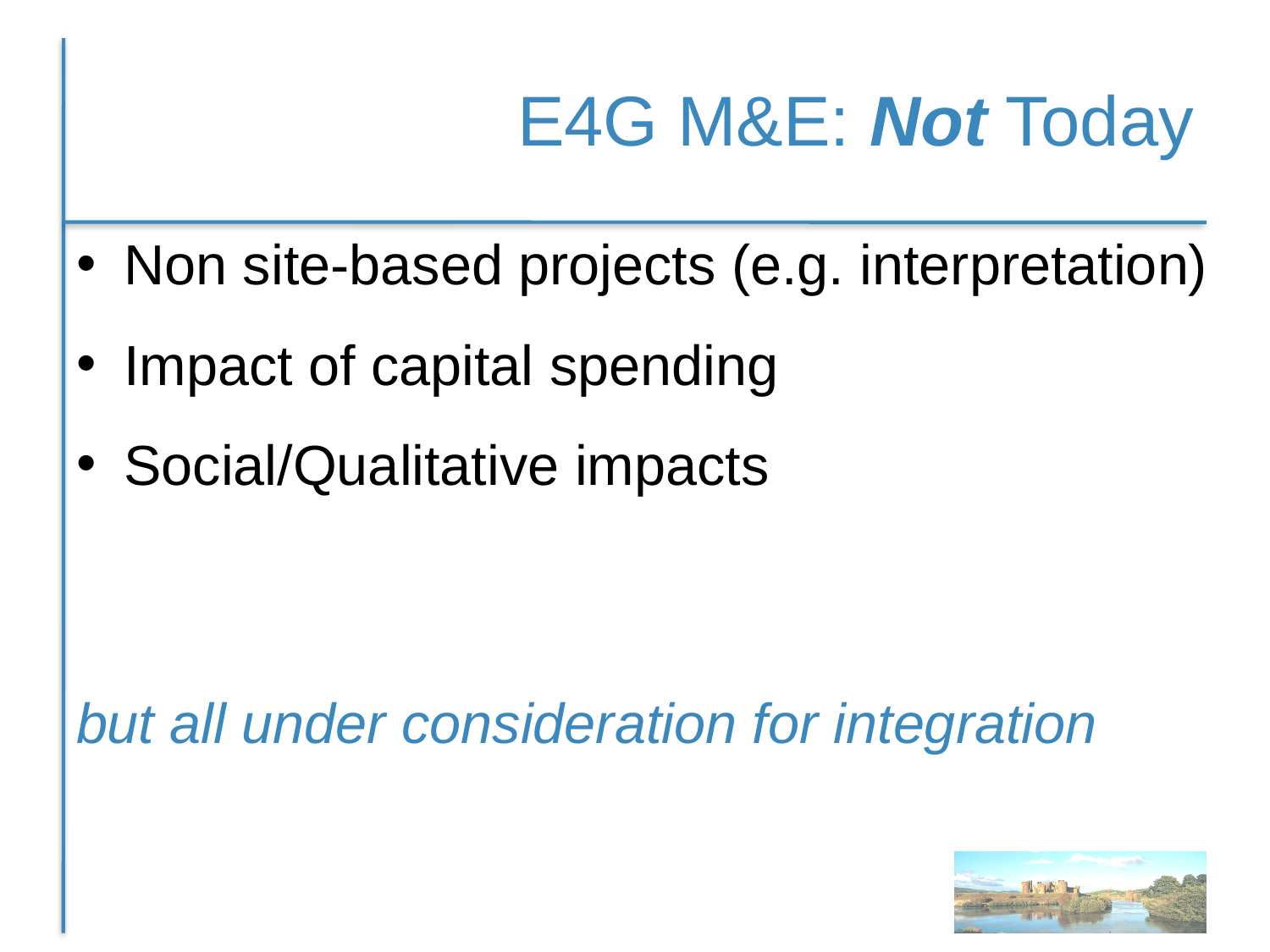

# E4G M&E: Not Today
Non site-based projects (e.g. interpretation)
Impact of capital spending
Social/Qualitative impacts

but all under consideration for integration